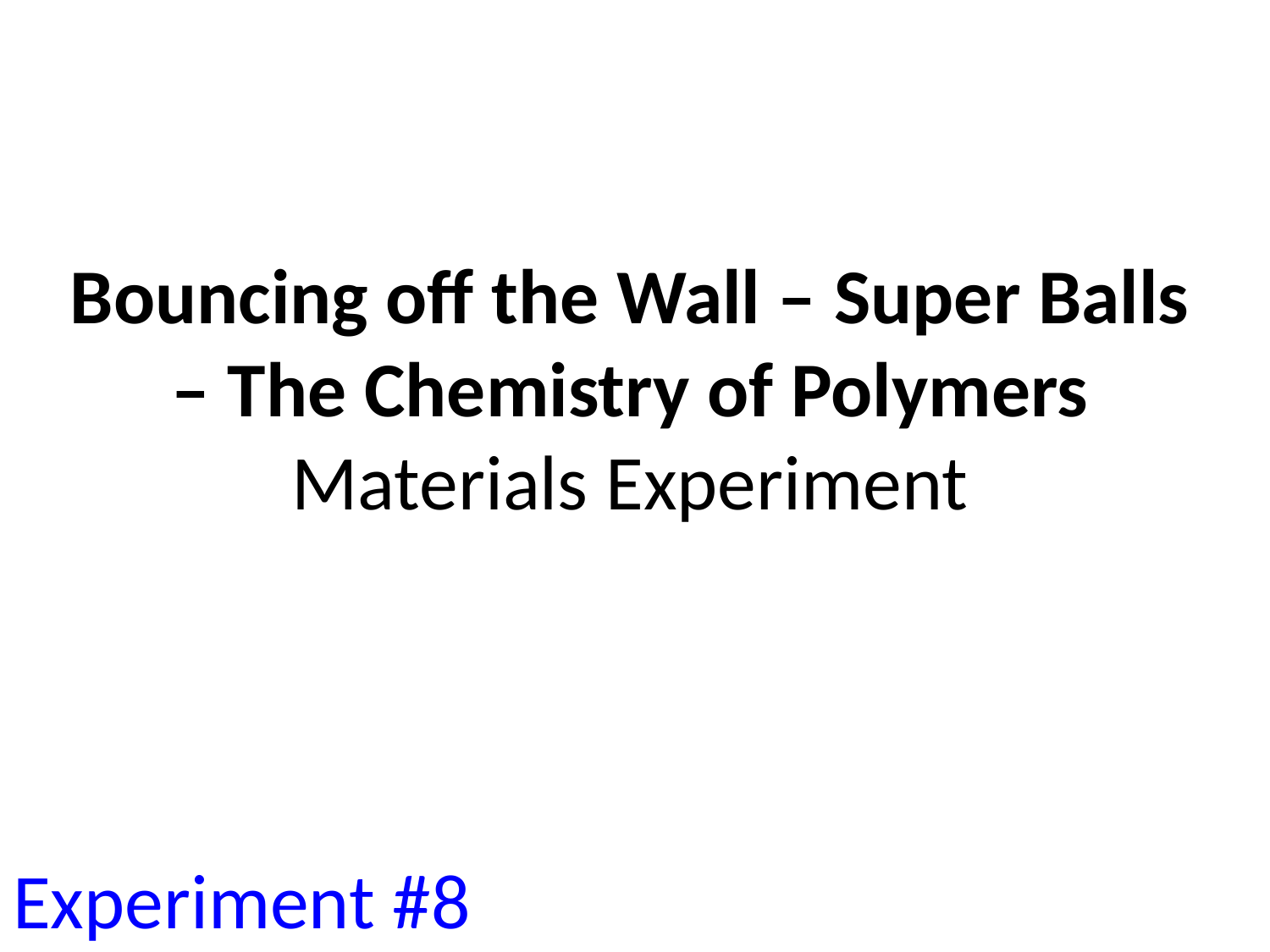

# Bouncing off the Wall – Super Balls – The Chemistry of Polymers
Materials Experiment

Experiment #8